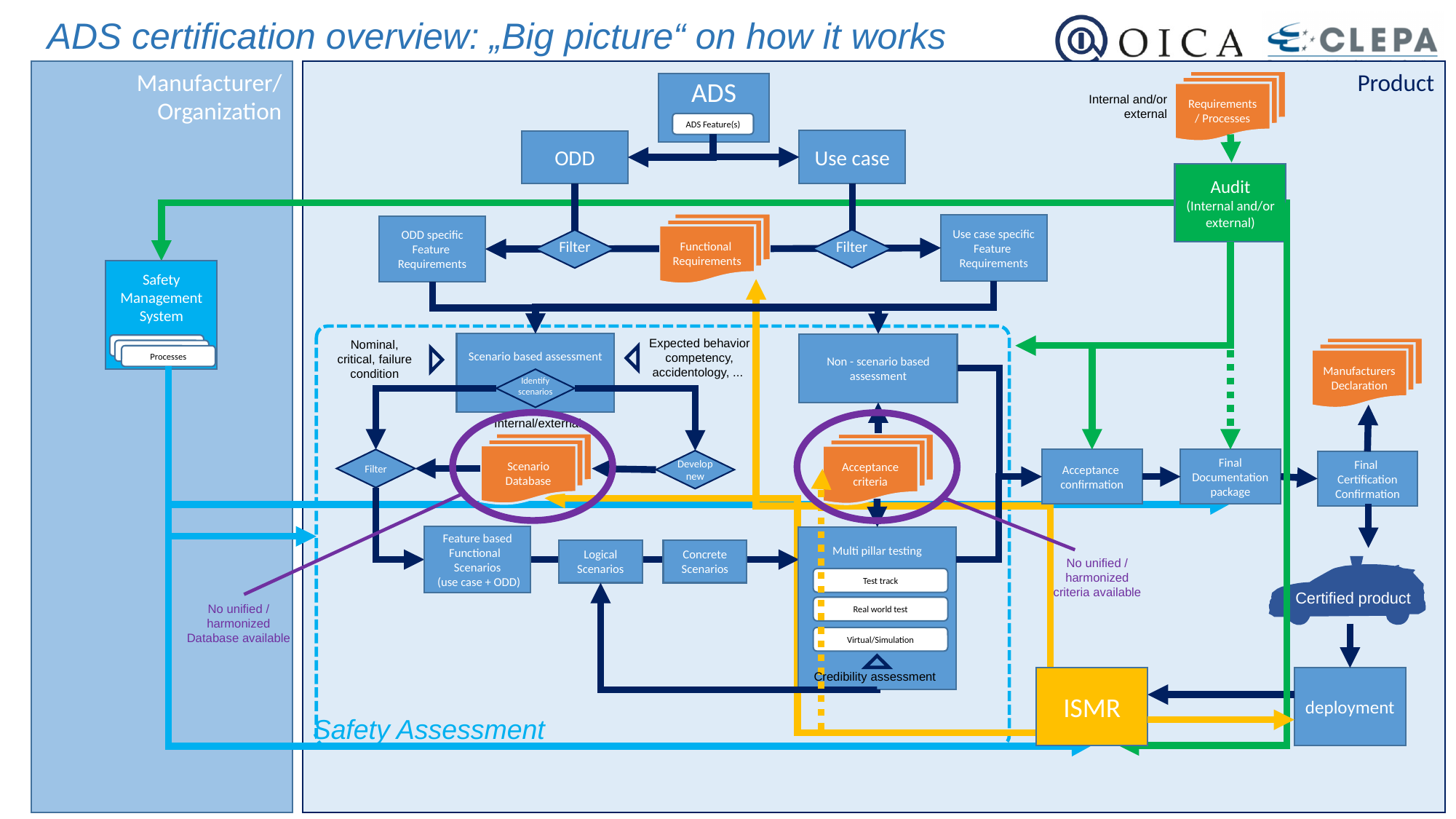

ADS certification overview: „Big picture“ on how it works
Manufacturer/ Organization
Product
Requirements / Processes
ADS

ADS Feature(s)
Internal and/or
 external
Use case
ODD
Audit
(Internal and/or external)
Functional  Requirements
Use case specific Feature
Requirements
ODD specific Feature
Requirements
Filter
Filter
Safety Management System
Processes
Processes
Processes

Expected behavior competency, accidentology, ...

Nominal, critical, failure condition

Scenario based assessment

Identify
scenarios
Non - scenario based assessment
Manufacturers Declaration
Internal/external

Scenario Database
Acceptance
criteria
Filter
Acceptance
confirmation
Final
Documentation
package
Develop
new
Final
Certification Confirmation
Feature based Functional
Scenarios
 (use case + ODD)
Multi pillar testing

Logical
Scenarios
Concrete
Scenarios
No unified / harmonized
criteria available

Certified product
Test track
No unified / harmonized
Database available
Real world test
Virtual/Simulation

Credibility assessment
ISMR
deployment
Safety Assessment